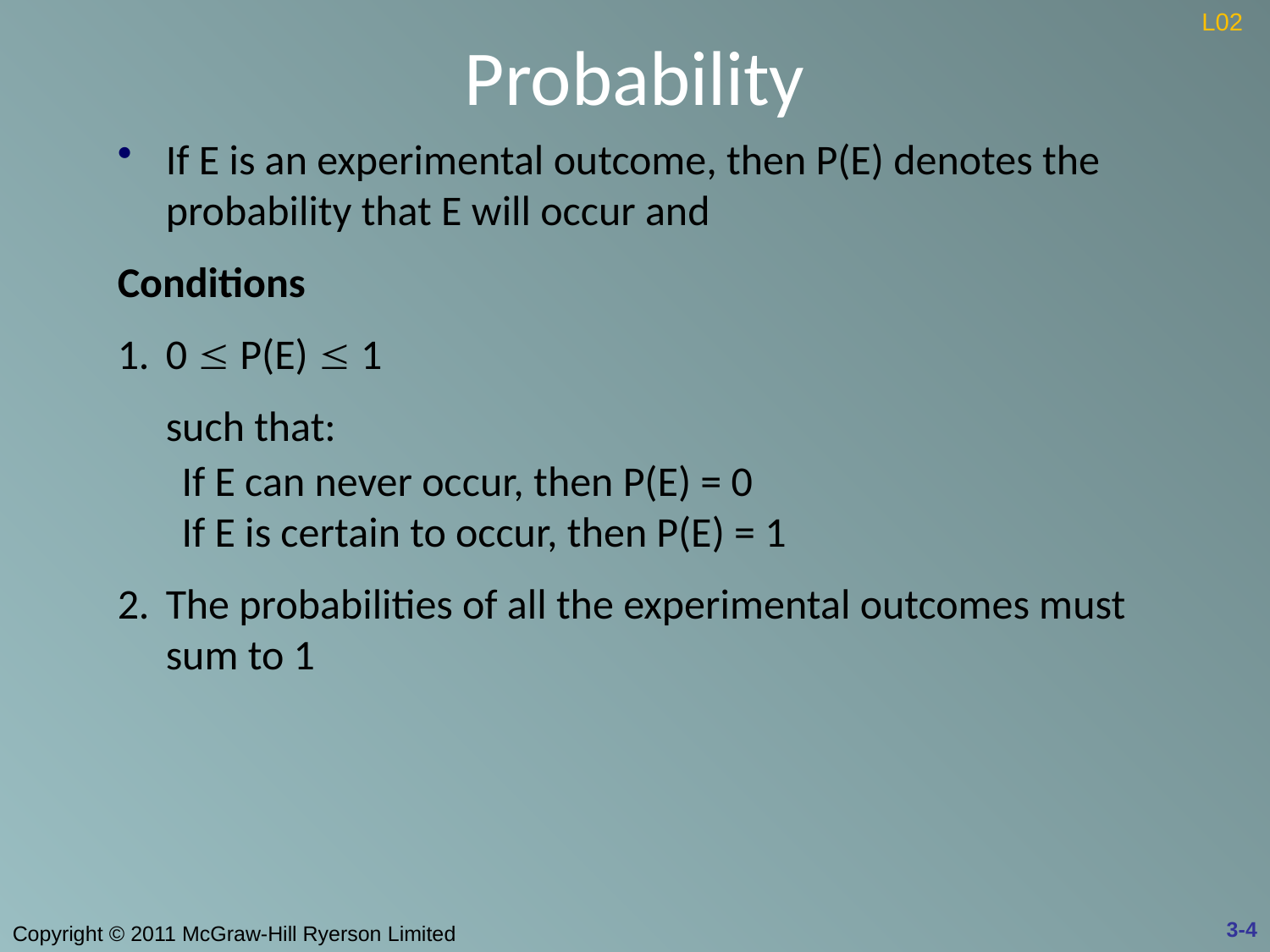

# Probability
L02
If E is an experimental outcome, then P(E) denotes the probability that E will occur and
Conditions
1.	0 ≤ P(E) ≤ 1
	such that:
If E can never occur, then P(E) = 0
If E is certain to occur, then P(E) = 1
2.	The probabilities of all the experimental outcomes must sum to 1
3-4